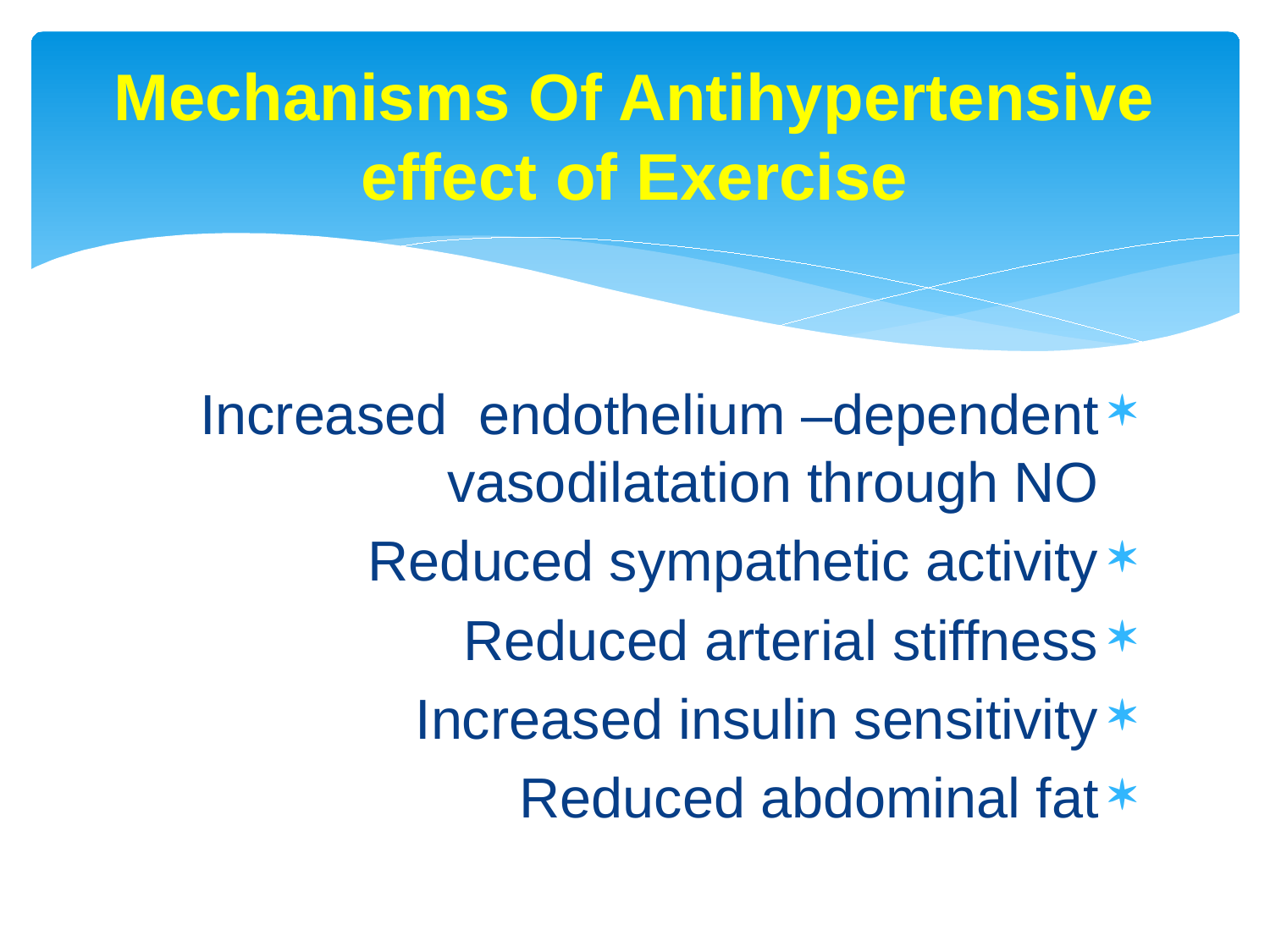

# Mechanisms Of Antihypertensive effect of Exercise
Increased  endothelium –dependent vasodilatation through NO
Reduced sympathetic activity
Reduced arterial stiffness
Increased insulin sensitivity
Reduced abdominal fat